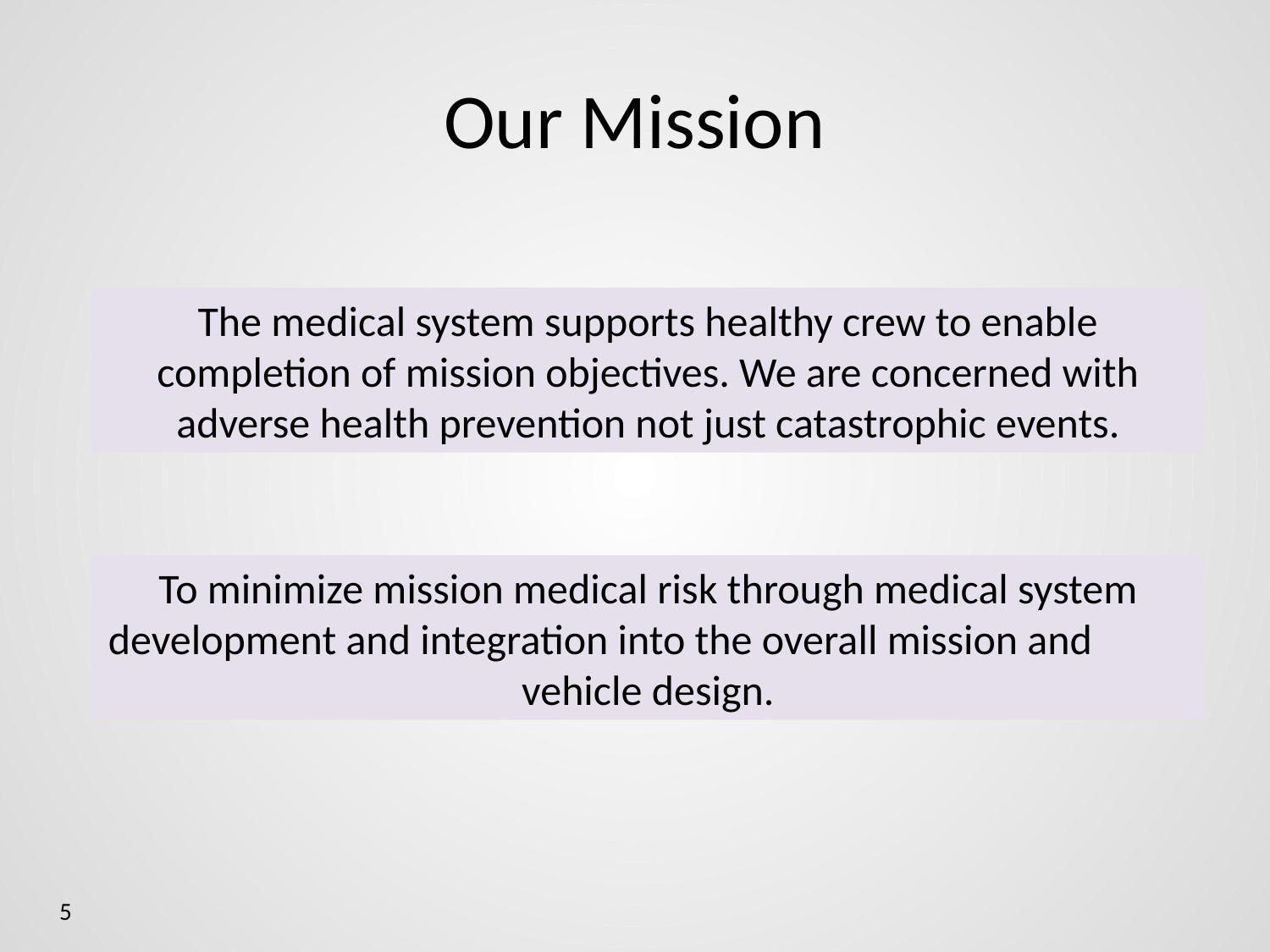

# Our Mission
The medical system supports healthy crew to enable completion of mission objectives. We are concerned with adverse health prevention not just catastrophic events.
To minimize mission medical risk through medical system development and integration into the overall mission and           vehicle design.